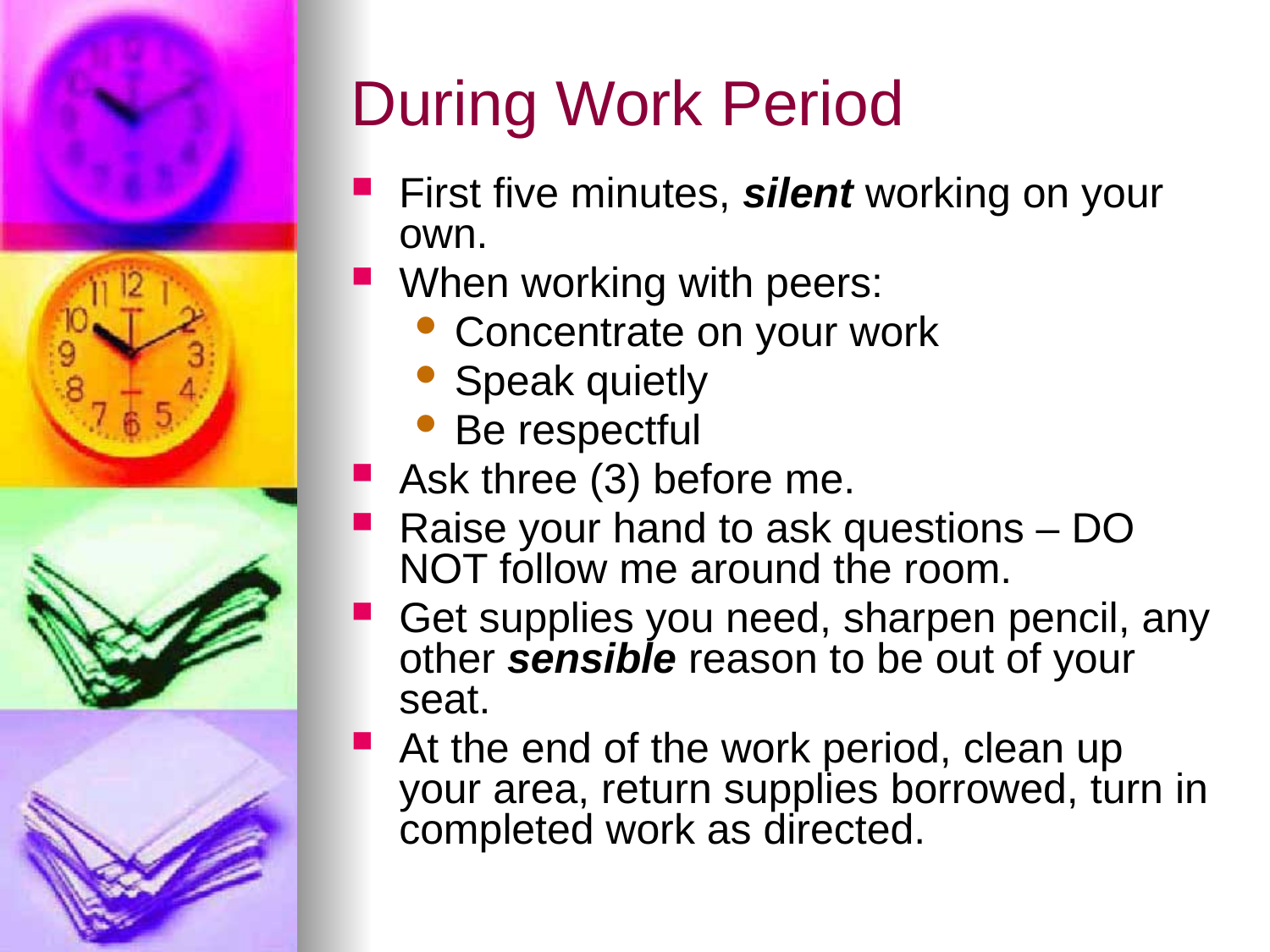

# During Work Period
First five minutes, silent working on your own.
When working with peers:
Concentrate on your work
Speak quietly
Be respectful
Ask three (3) before me.
Raise your hand to ask questions – DO NOT follow me around the room.
Get supplies you need, sharpen pencil, any other sensible reason to be out of your seat.
At the end of the work period, clean up your area, return supplies borrowed, turn in completed work as directed.